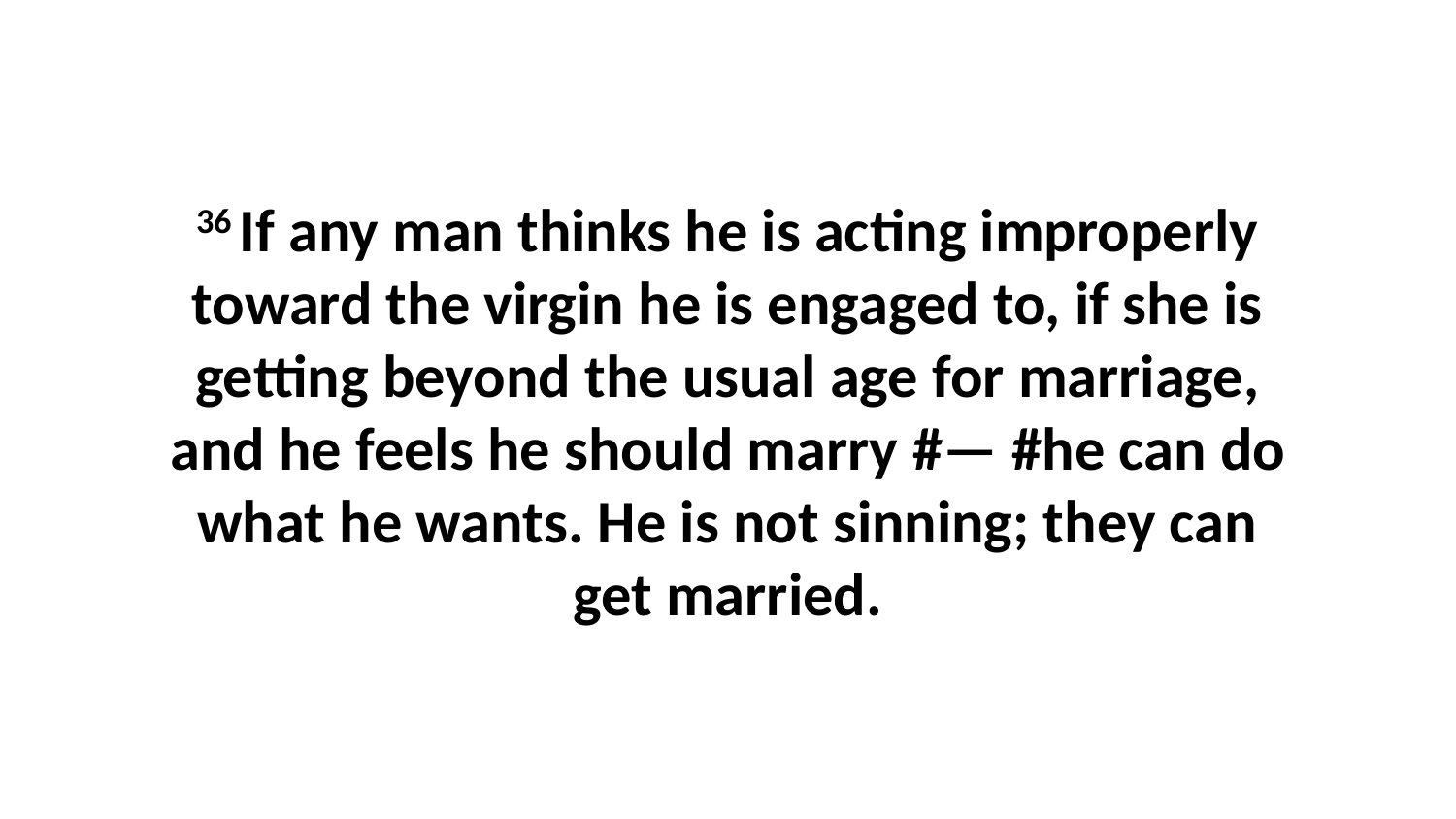

36 If any man thinks he is acting improperly toward the virgin he is engaged to, if she is getting beyond the usual age for marriage, and he feels he should marry #— #he can do what he wants. He is not sinning; they can get married.